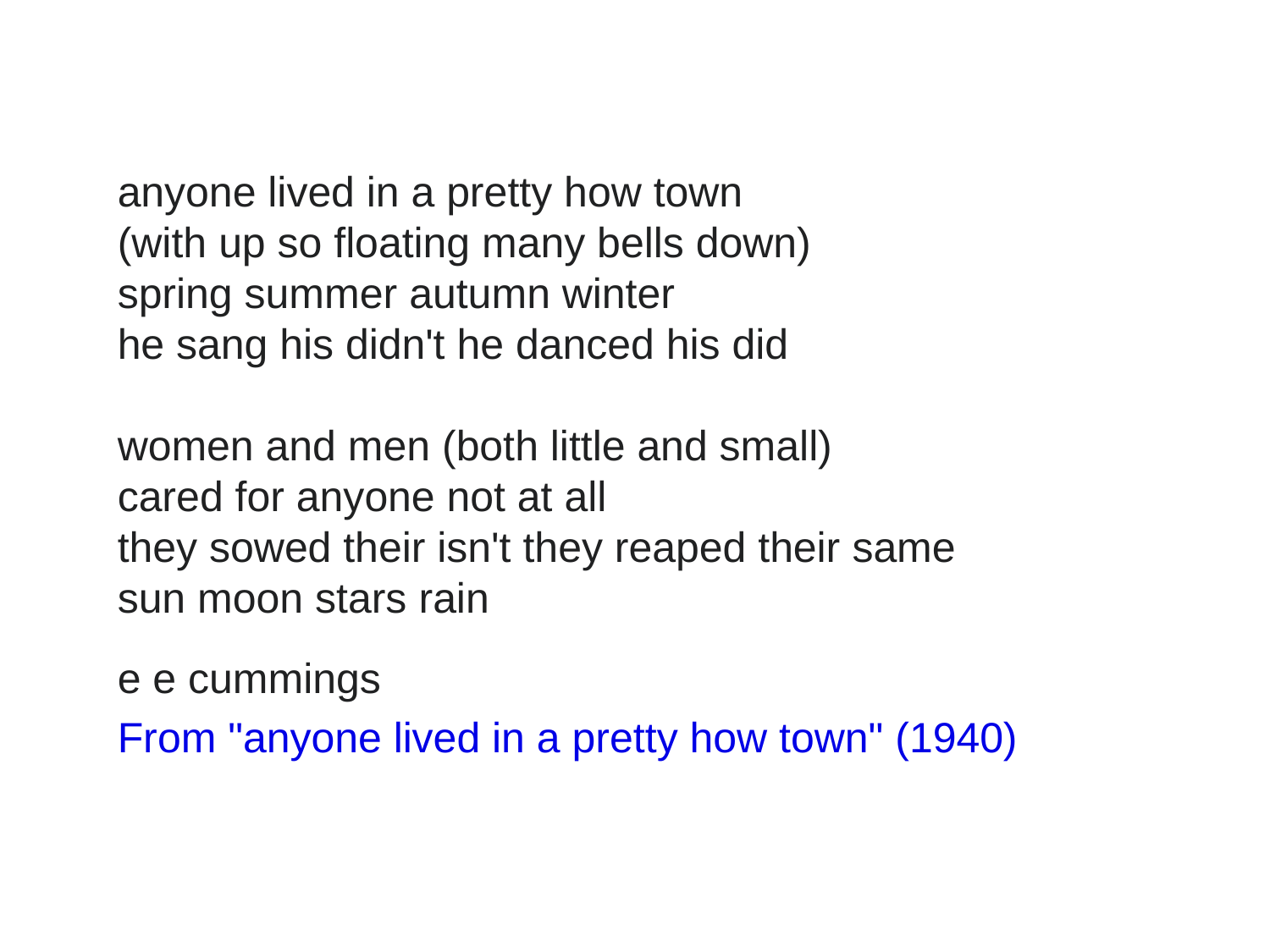

anyone lived in a pretty how town
(with up so floating many bells down)
spring summer autumn winter
he sang his didn't he danced his did
women and men (both little and small)
cared for anyone not at all
they sowed their isn't they reaped their same
sun moon stars rain
e e cummings
From "anyone lived in a pretty how town" (1940)